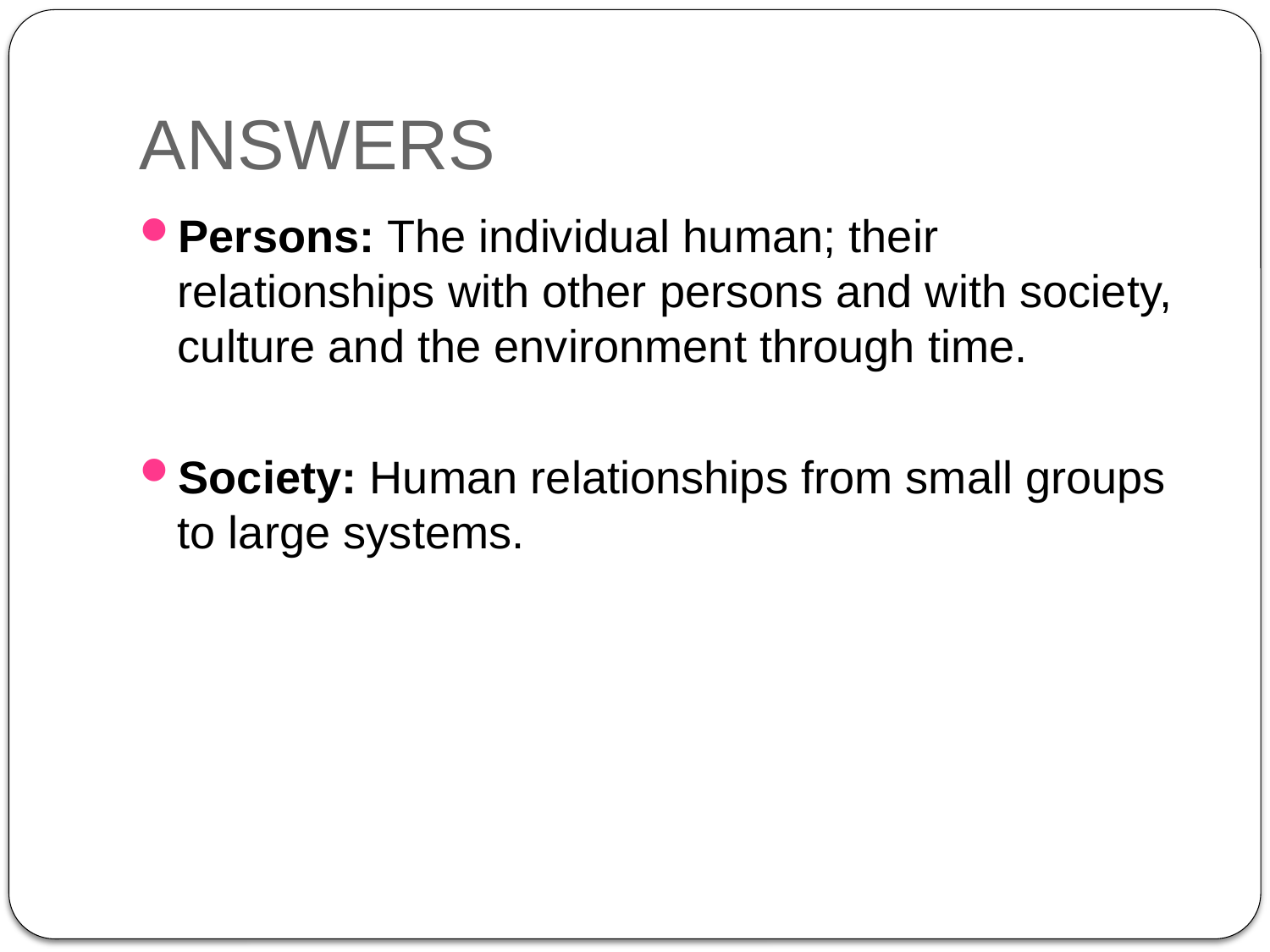

# ANSWERS
Persons: The individual human; their relationships with other persons and with society, culture and the environment through time.

Society: Human relationships from small groups to large systems.